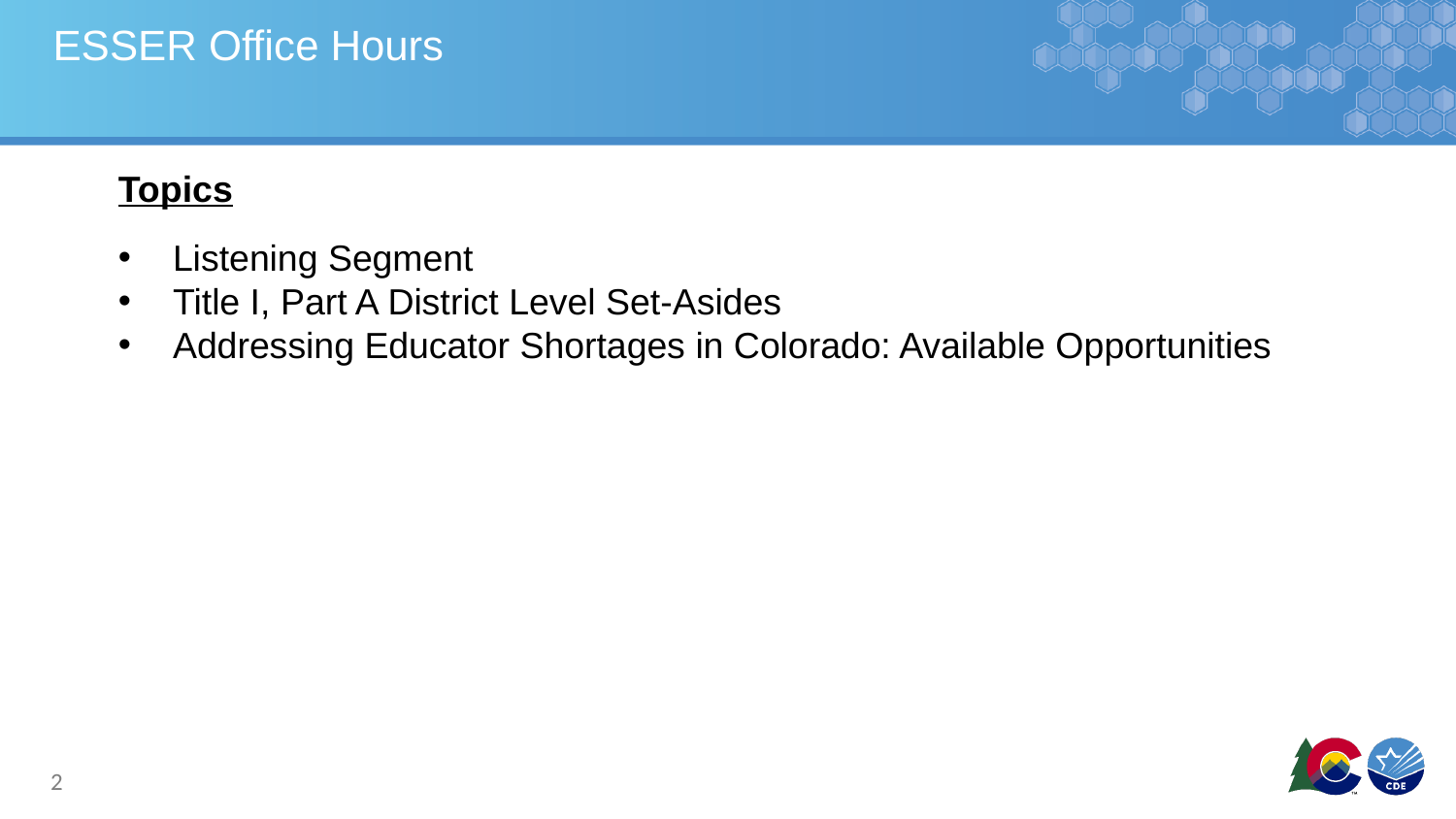

# ESSER Office Hours
Topics
Listening Segment
Title I, Part A District Level Set-Asides
Addressing Educator Shortages in Colorado: Available Opportunities
2